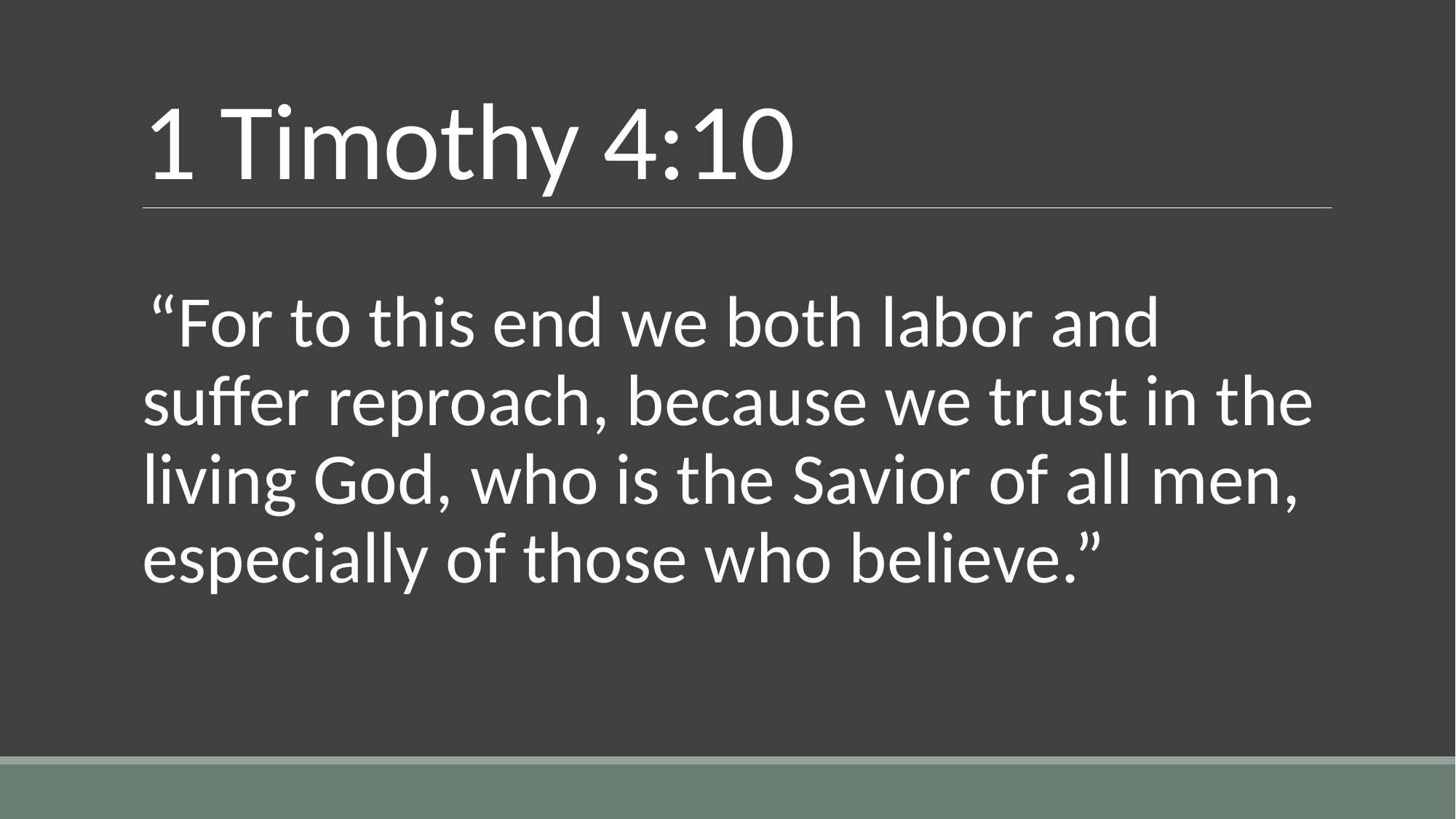

# 1 Timothy 4:10
“For to this end we both labor and suffer reproach, because we trust in the living God, who is the Savior of all men, especially of those who believe.”